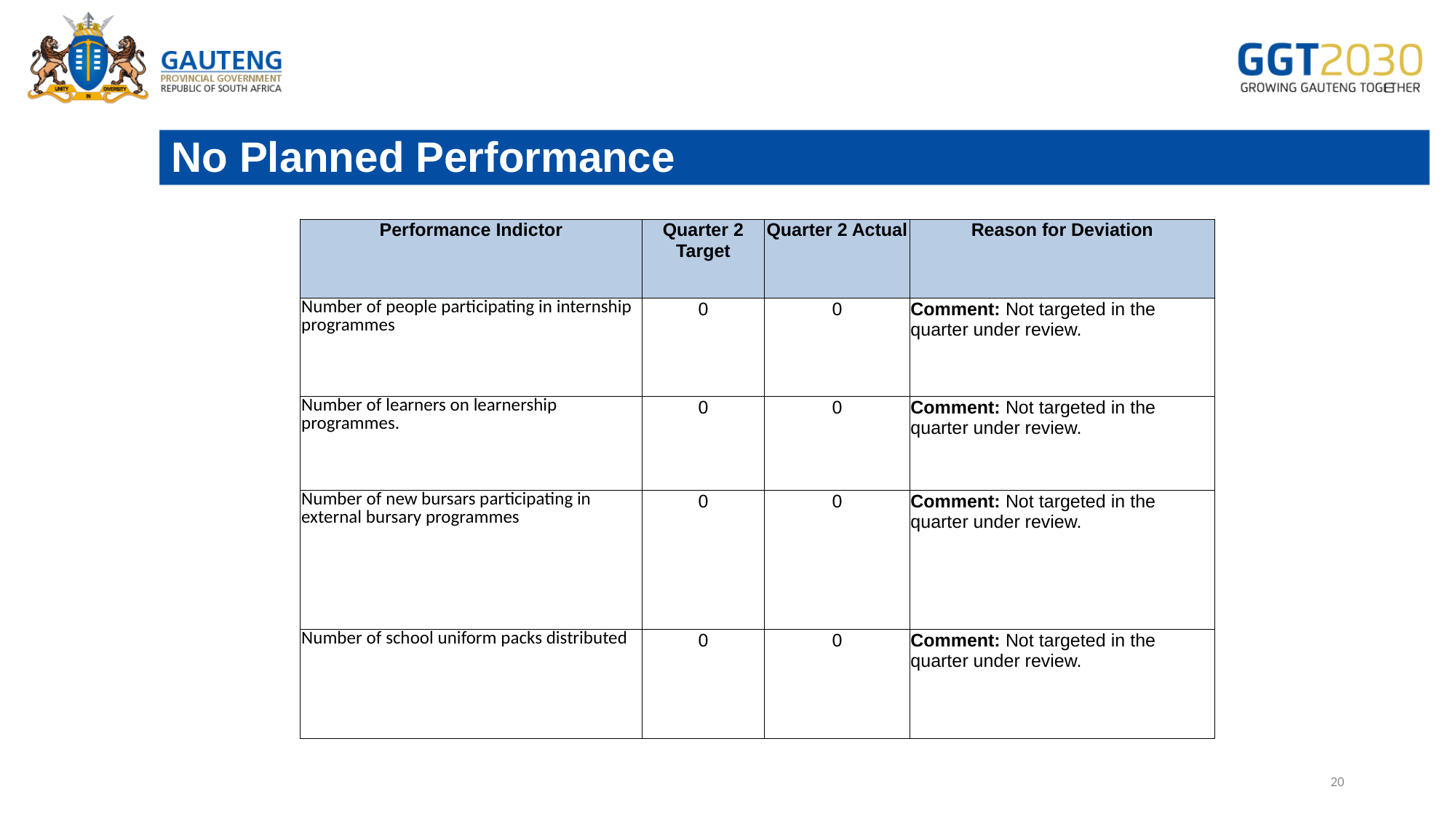

# No Planned Performance

| Performance Indictor | Quarter 2 Target | Quarter 2 Actual | Reason for Deviation |
| --- | --- | --- | --- |
| Number of people participating in internship programmes | 0 | 0 | Comment: Not targeted in the quarter under review. |
| Number of learners on learnership programmes. | 0 | 0 | Comment: Not targeted in the quarter under review. |
| Number of new bursars participating in external bursary programmes | 0 | 0 | Comment: Not targeted in the quarter under review. |
| Number of school uniform packs distributed | 0 | 0 | Comment: Not targeted in the quarter under review. |
20